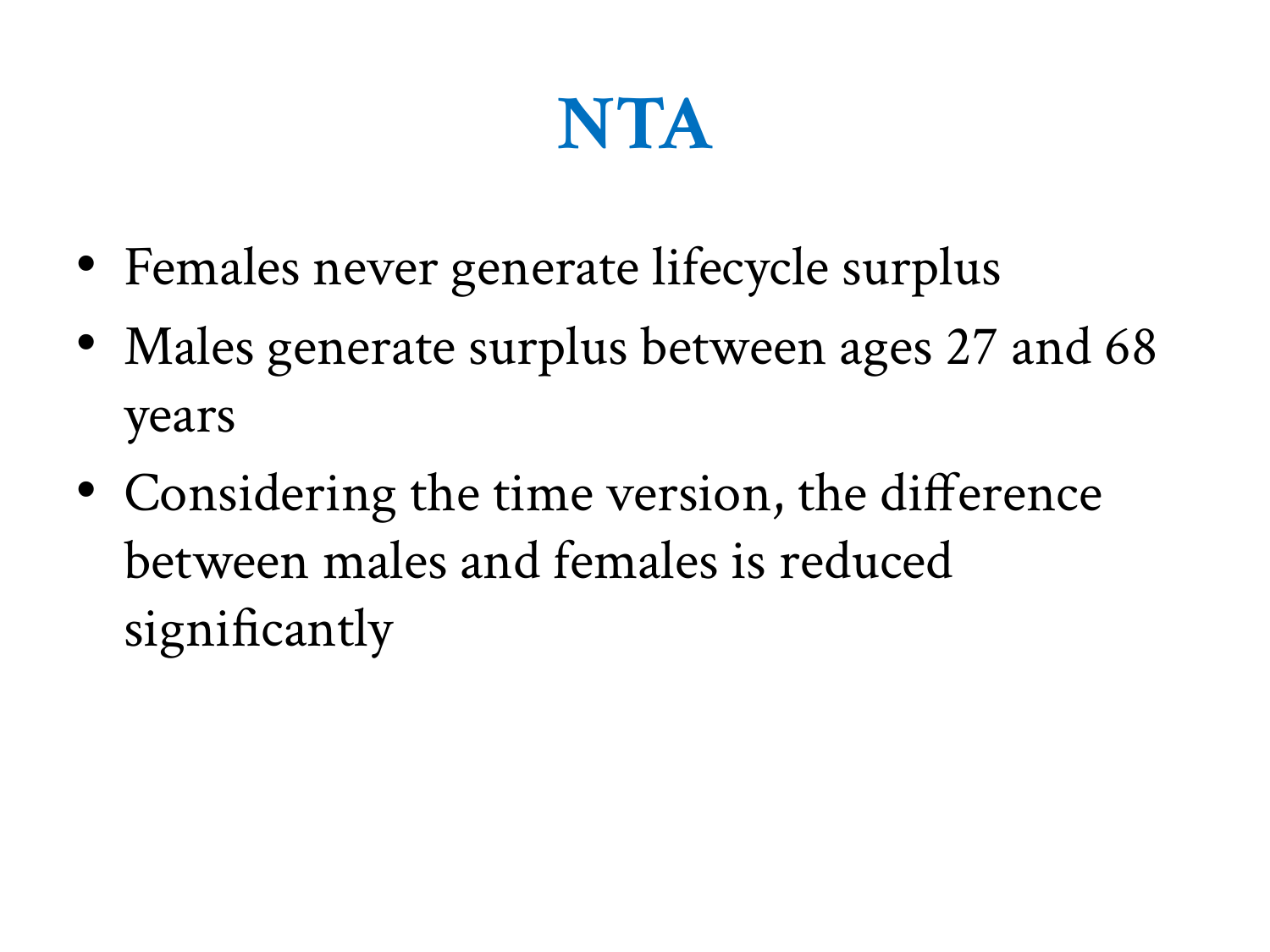

# NTA
Females never generate lifecycle surplus
Males generate surplus between ages 27 and 68 years
Considering the time version, the difference between males and females is reduced significantly